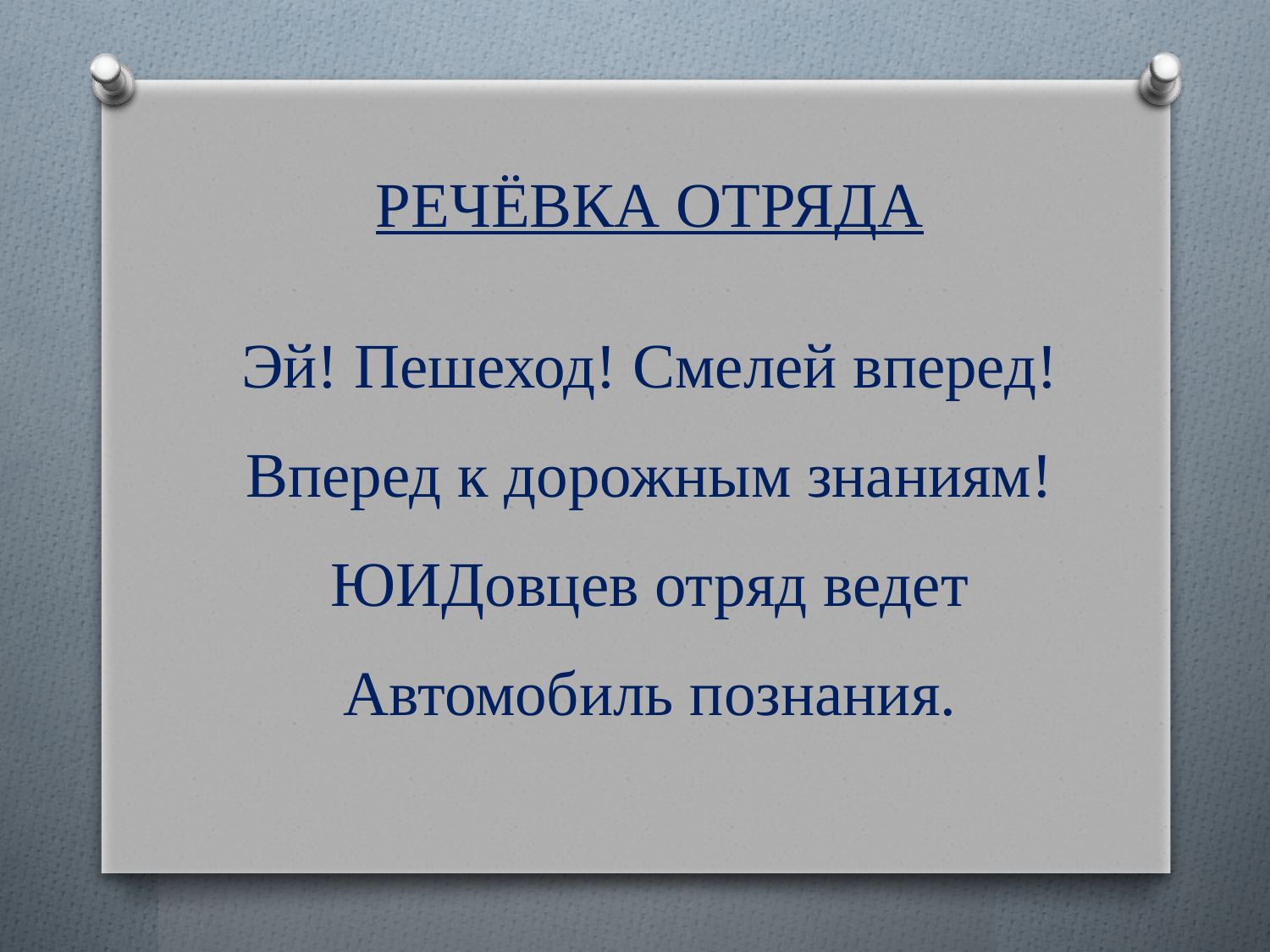

РЕЧЁВКА ОТРЯДА

Эй! Пешеход! Смелей вперед!
Вперед к дорожным знаниям!
ЮИДовцев отряд ведет
Автомобиль познания.